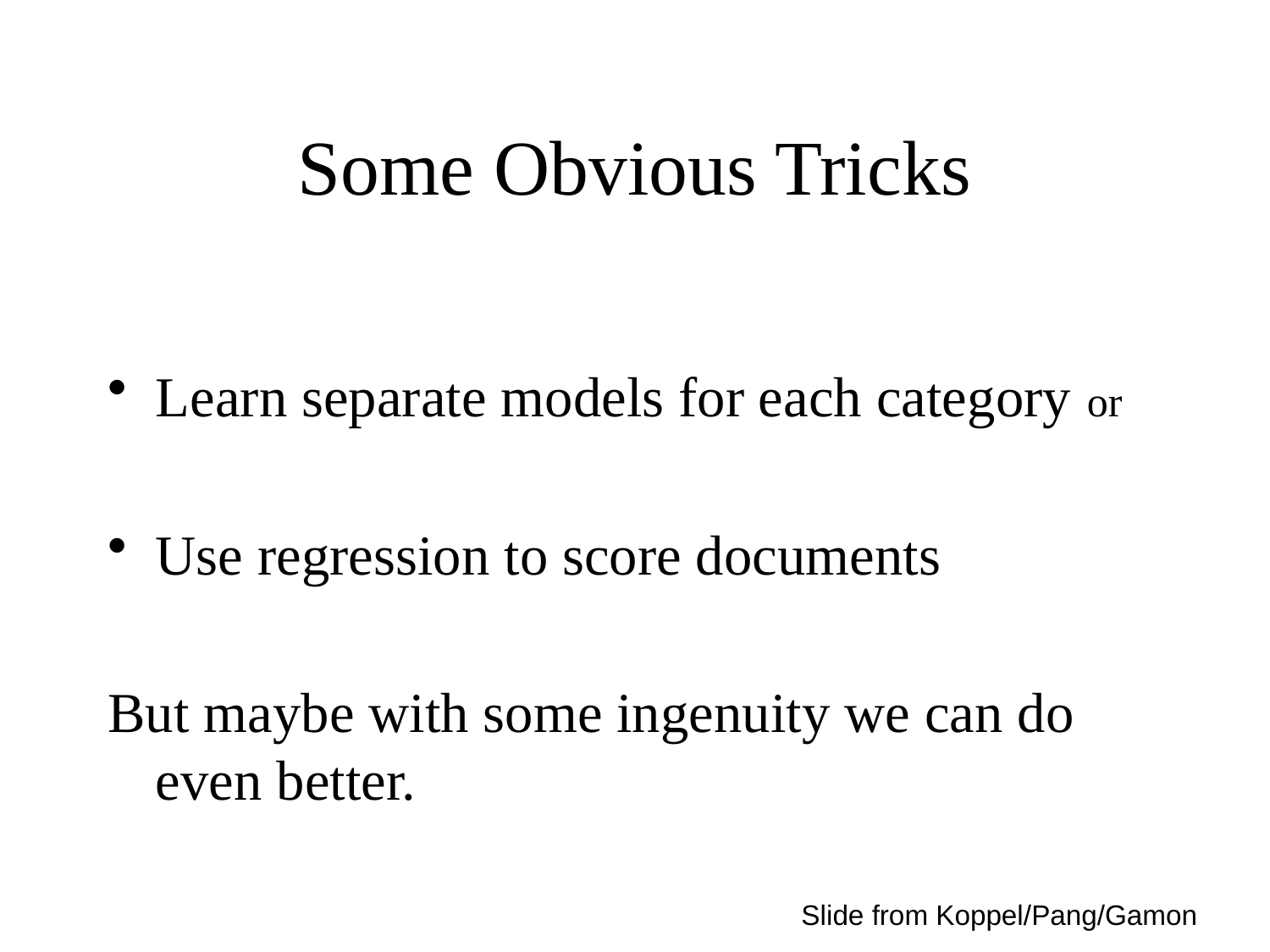

# Some Obvious Tricks

Learn separate models for each category or

Use regression to score documents

But maybe with some ingenuity we can do even better.

Slide from Koppel/Pang/Gamon